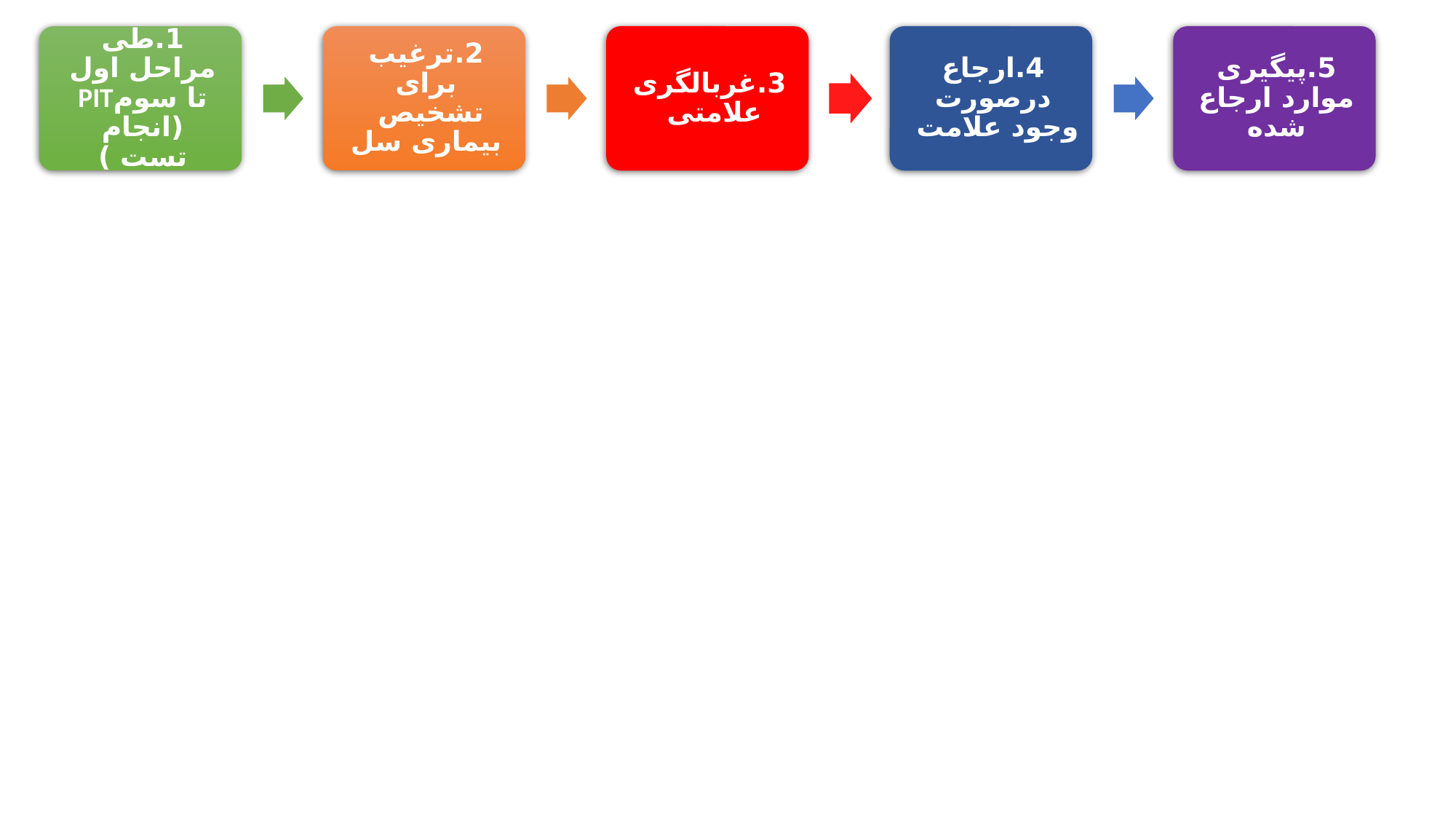

1.طی مراحل اول تا سومPIT (انجام تست )

2.ترغیب برای تشخیص  بیماری سل

3.غربالگری علامتی

4.ارجاع درصورت وجود علامت

5.پیگیری موارد ارجاع شده